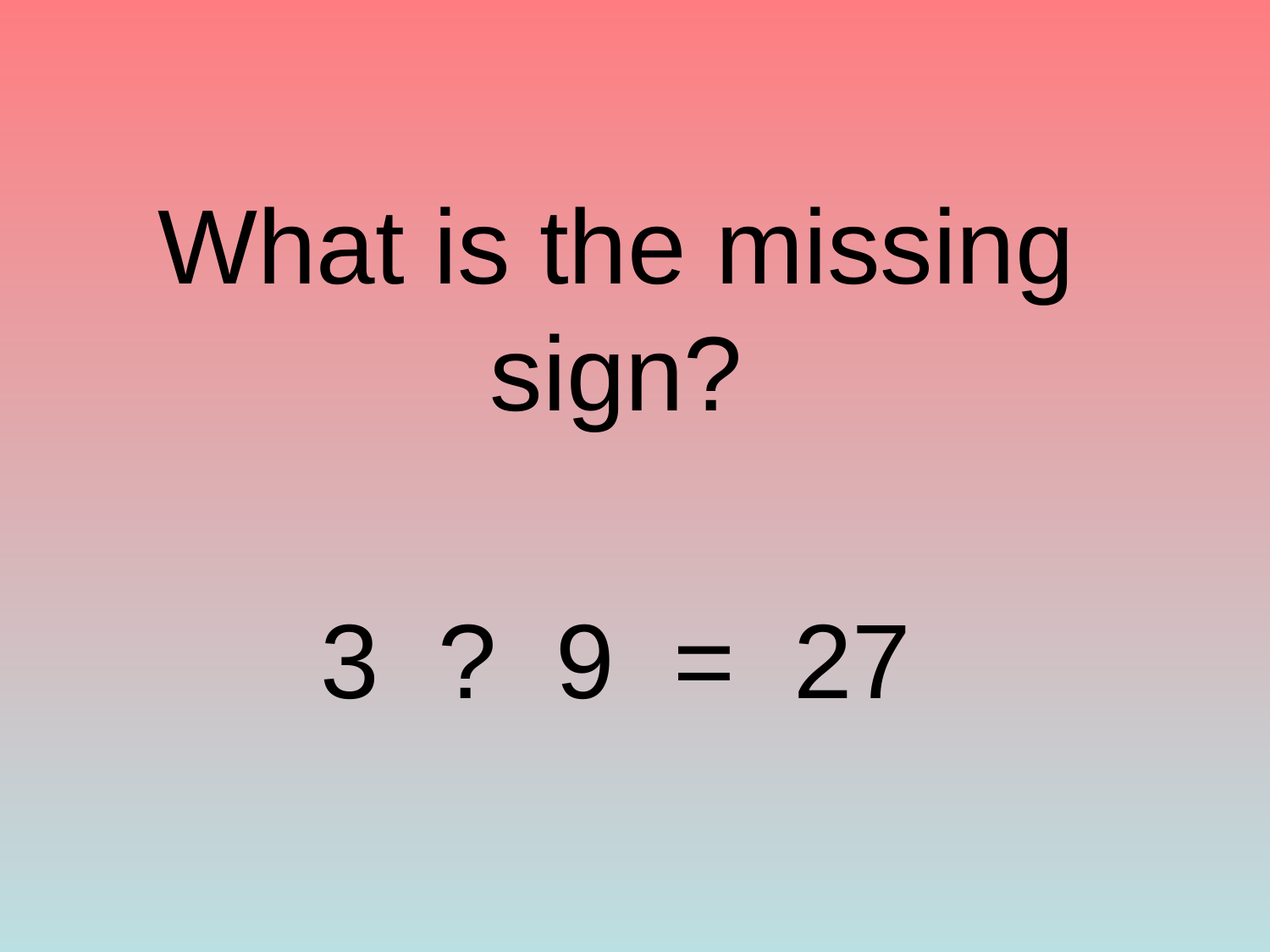

# What is the missing sign?
3  ?  9  =  27